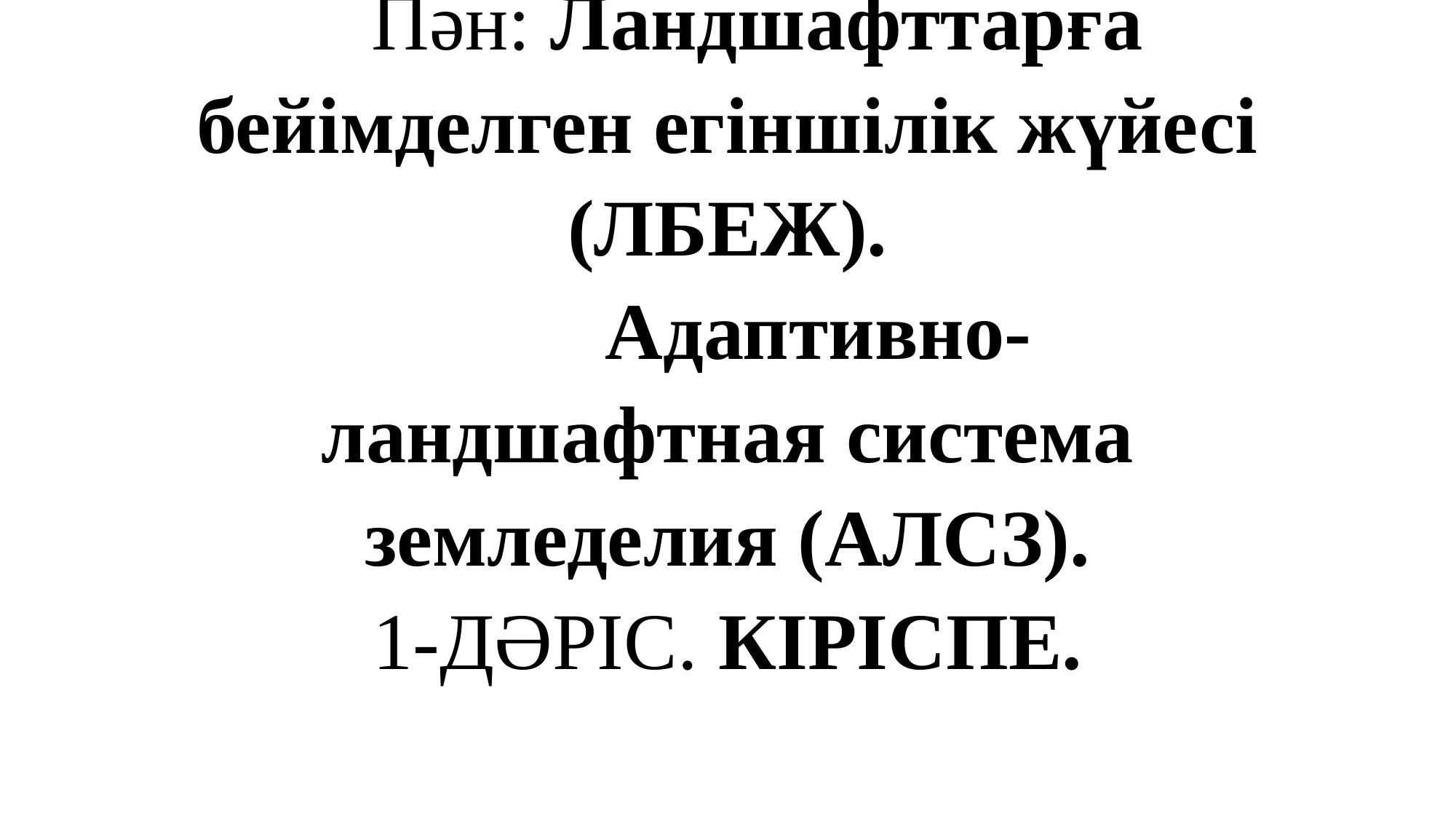

# Пән: Ландшафттарға бейімделген егіншілік жүйесі (ЛБЕЖ). Адаптивно-ландшафтная система земледелия (АЛСЗ). 1-ДӘРІС. КІРІСПЕ.